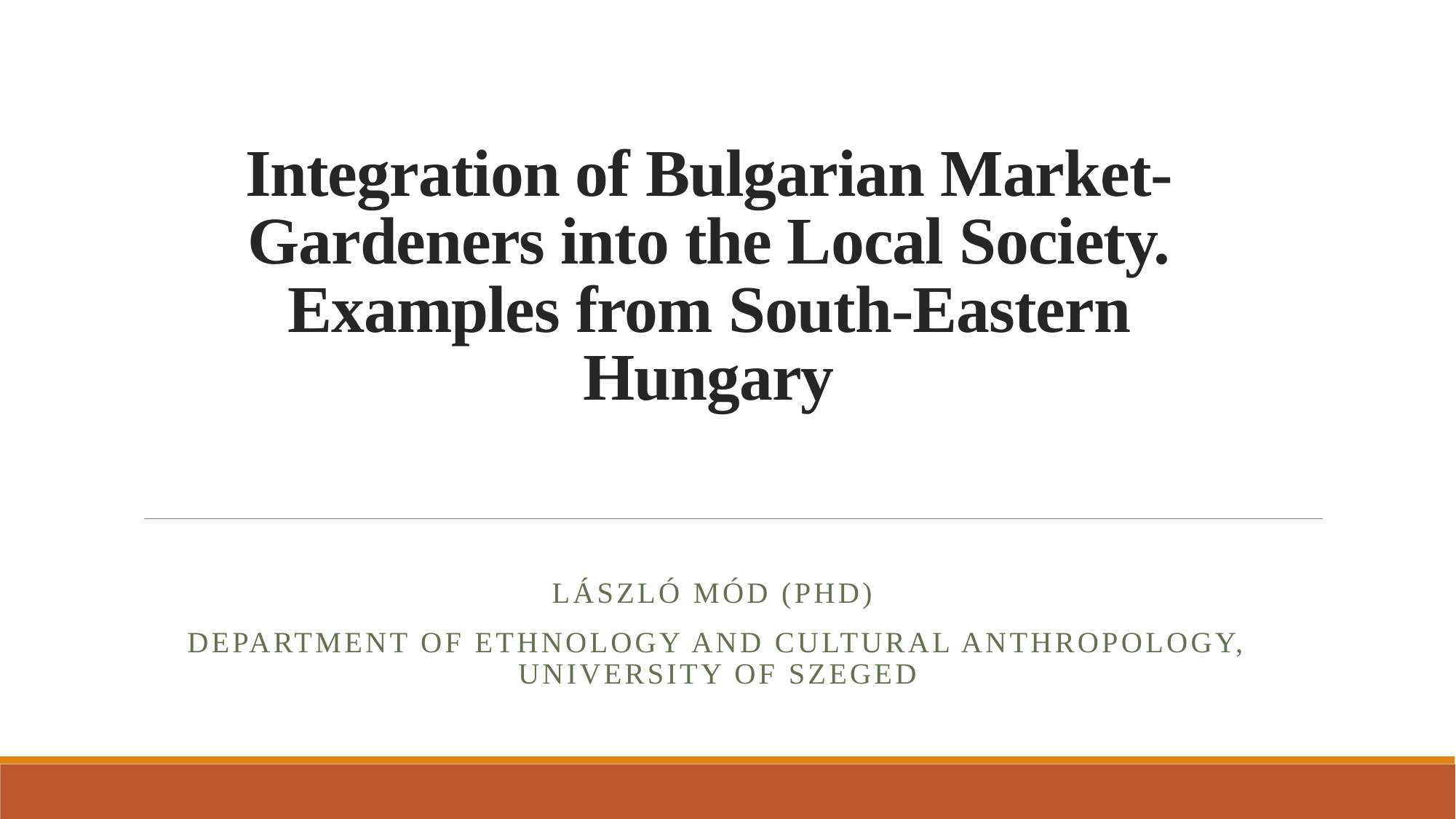

# Integration of Bulgarian Market-Gardeners into the Local Society. Examples from South-Eastern Hungary

László Mód (PhD)
Department of Ethnology and Cultural Anthropology, University of Szeged